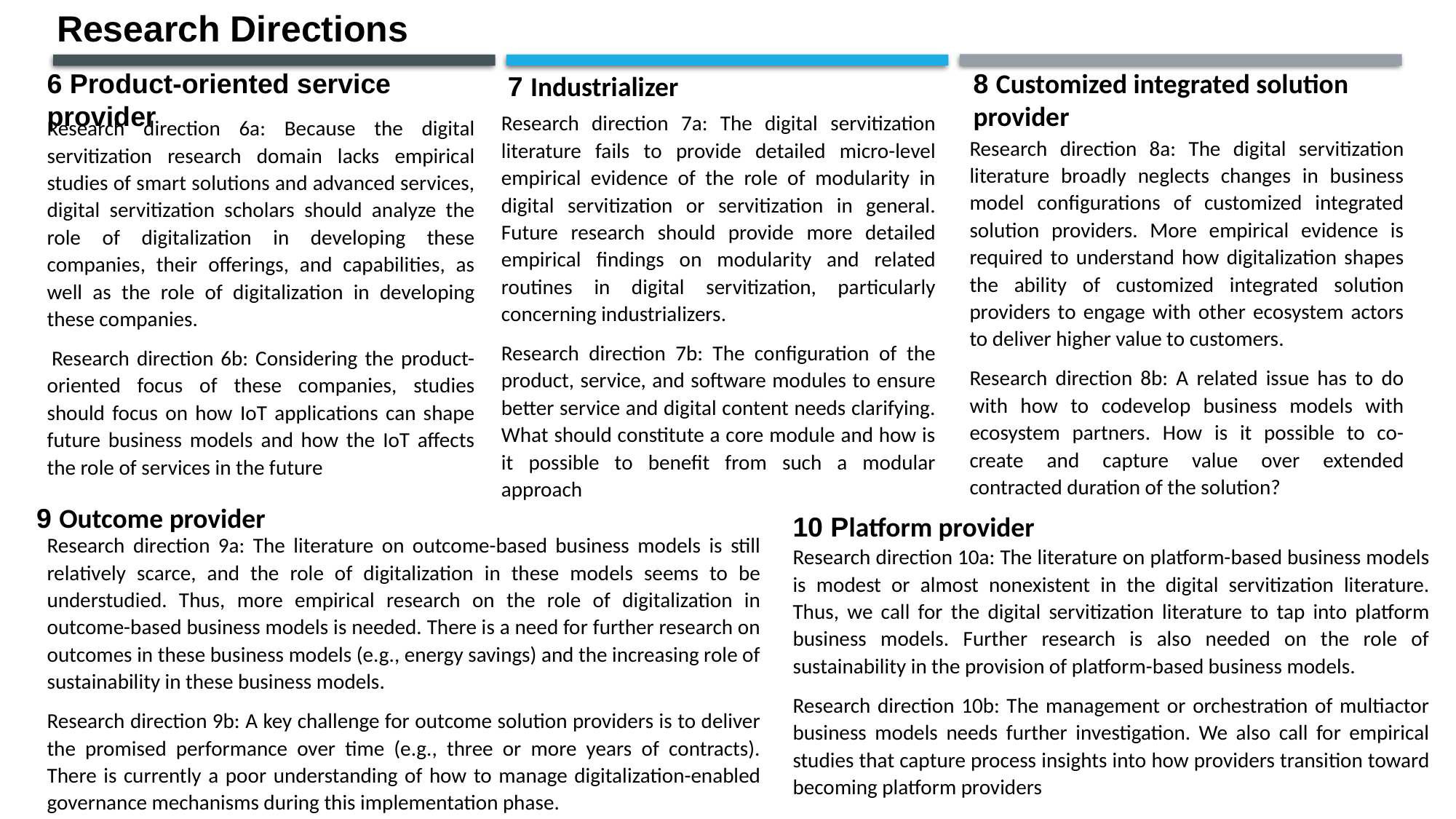

Research Directions
6 Product-oriented service provider
8 Customized integrated solution provider
7 Industrializer
Research direction 7a: The digital servitization literature fails to provide detailed micro-level empirical evidence of the role of modularity in digital servitization or servitization in general. Future research should provide more detailed empirical findings on modularity and related routines in digital servitization, particularly concerning industrializers.
Research direction 7b: The configuration of the product, service, and software modules to ensure better service and digital content needs clarifying. What should constitute a core module and how is it possible to benefit from such a modular approach
Research direction 6a: Because the digital servitization research domain lacks empirical studies of smart solutions and advanced services, digital servitization scholars should analyze the role of digitalization in developing these companies, their offerings, and capabilities, as well as the role of digitalization in developing these companies.
 Research direction 6b: Considering the product-oriented focus of these companies, studies should focus on how IoT applications can shape future business models and how the IoT affects the role of services in the future

Research direction 8a: The digital servitization literature broadly neglects changes in business model configurations of customized integrated solution providers. More empirical evidence is required to understand how digitalization shapes the ability of customized integrated solution providers to engage with other ecosystem actors to deliver higher value to customers.
Research direction 8b: A related issue has to do with how to codevelop business models with ecosystem partners. How is it possible to co-create and capture value over extended contracted duration of the solution?
9 Outcome provider
10 Platform provider
Research direction 9a: The literature on outcome-based business models is still relatively scarce, and the role of digitalization in these models seems to be understudied. Thus, more empirical research on the role of digitalization in outcome-based business models is needed. There is a need for further research on outcomes in these business models (e.g., energy savings) and the increasing role of sustainability in these business models.
Research direction 9b: A key challenge for outcome solution providers is to deliver the promised performance over time (e.g., three or more years of contracts). There is currently a poor understanding of how to manage digitalization-enabled governance mechanisms during this implementation phase.
Research direction 10a: The literature on platform-based business models is modest or almost nonexistent in the digital servitization literature. Thus, we call for the digital servitization literature to tap into platform business models. Further research is also needed on the role of sustainability in the provision of platform-based business models.
Research direction 10b: The management or orchestration of multiactor business models needs further investigation. We also call for empirical studies that capture process insights into how providers transition toward becoming platform providers